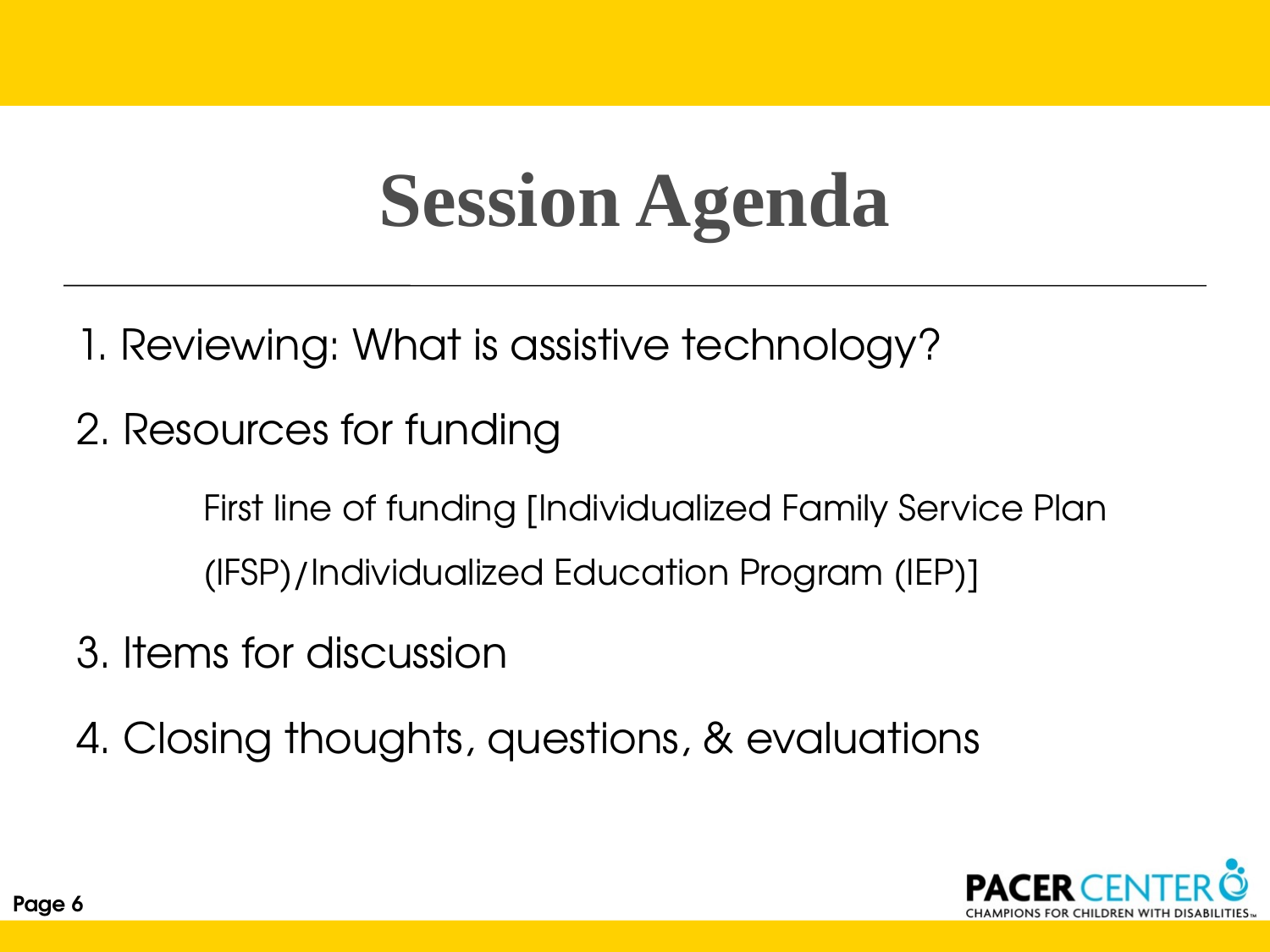

# Session Agenda
1. Reviewing: What is assistive technology?
2. Resources for funding
	First line of funding [Individualized Family Service Plan 	(IFSP)/Individualized Education Program (IEP)]
3. Items for discussion
4. Closing thoughts, questions, & evaluations
Page 6